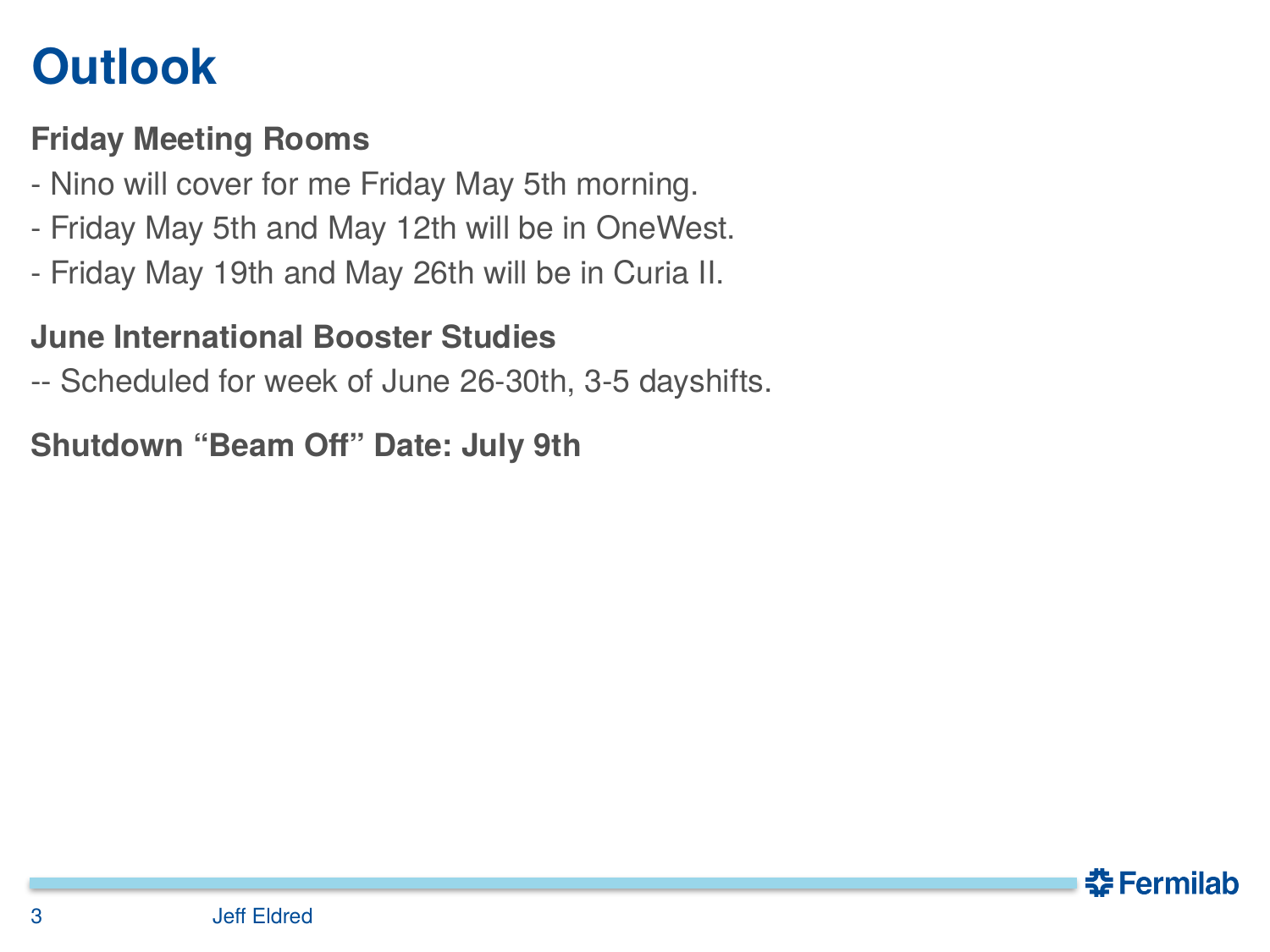

# Outlook
Friday Meeting Rooms
- Nino will cover for me Friday May 5th morning.
- Friday May 5th and May 12th will be in OneWest.
- Friday May 19th and May 26th will be in Curia II.

June International Booster Studies
-- Scheduled for week of June 26-30th, 3-5 dayshifts.

Shutdown “Beam Off” Date: July 9th
3
Jeff Eldred